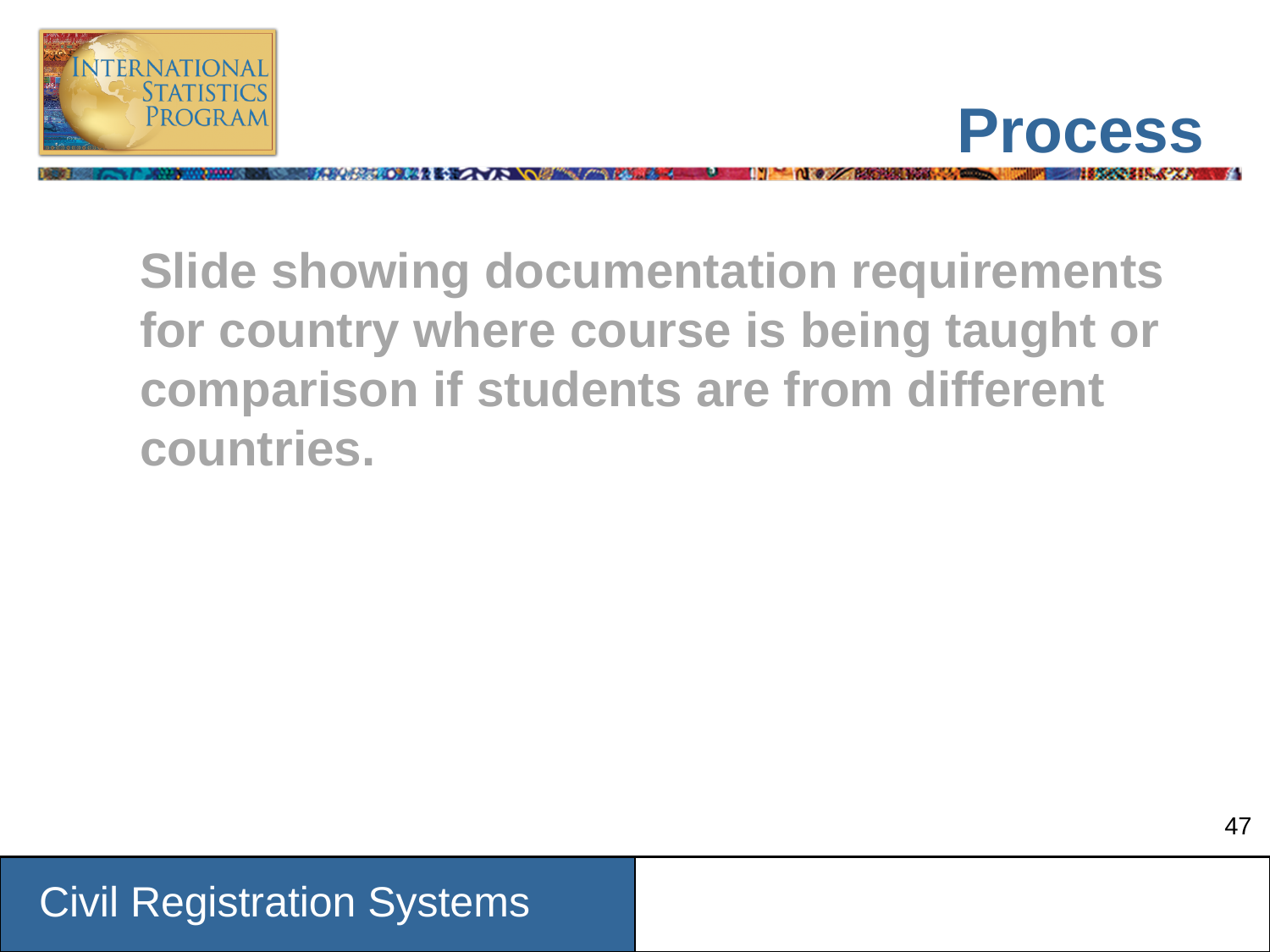

# Process
Slide showing documentation requirements for country where course is being taught or comparison if students are from different countries.